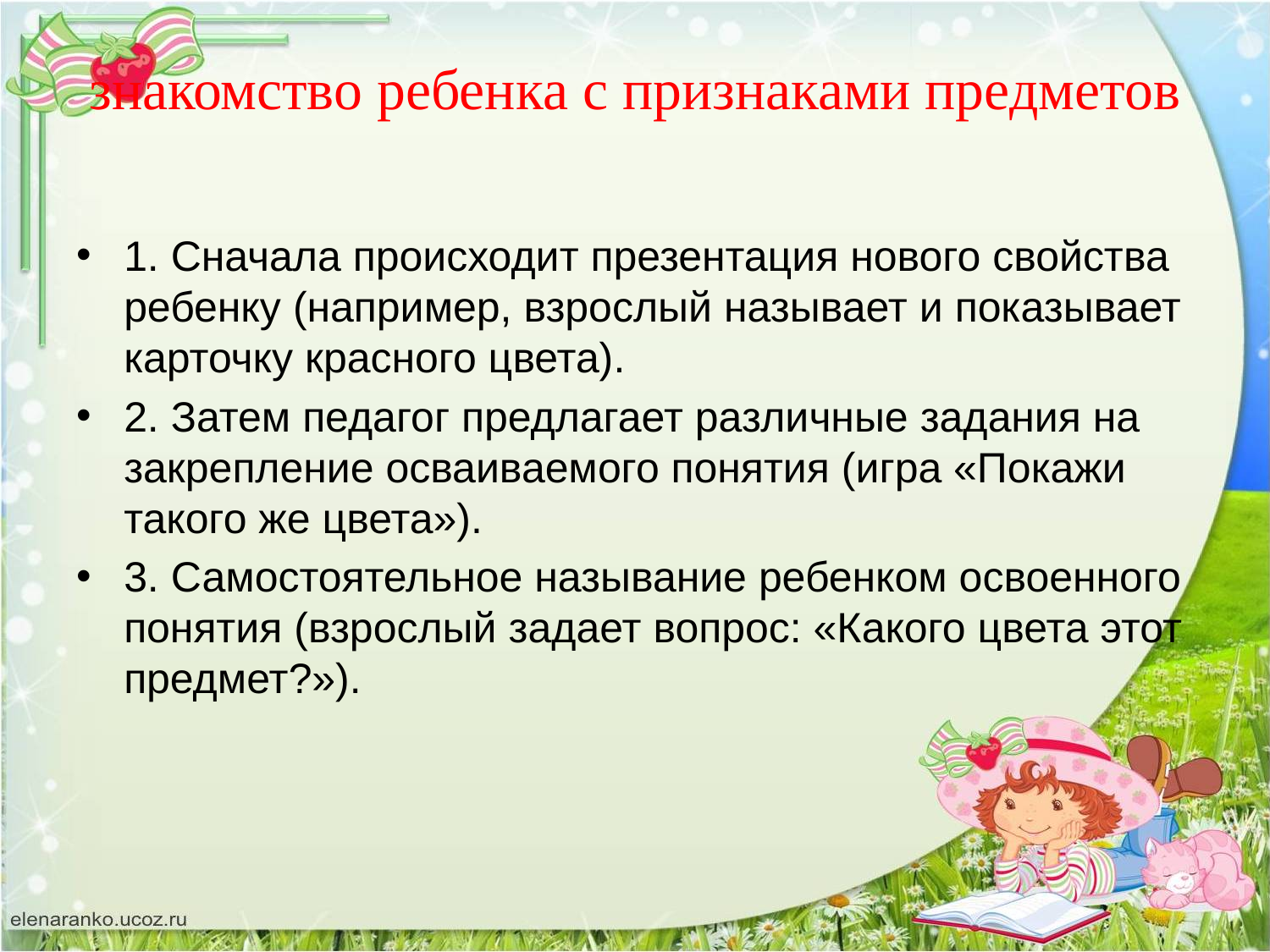

# знакомство ребенка с признаками предметов
1. Сначала происходит презентация нового свойства ребенку (например, взрослый называет и показывает карточку красного цвета).
2. Затем педагог предлагает различные задания на закрепление осваиваемого понятия (игра «Покажи такого же цвета»).
3. Самостоятельное называние ребенком освоенного понятия (взрослый задает вопрос: «Какого цвета этот предмет?»).